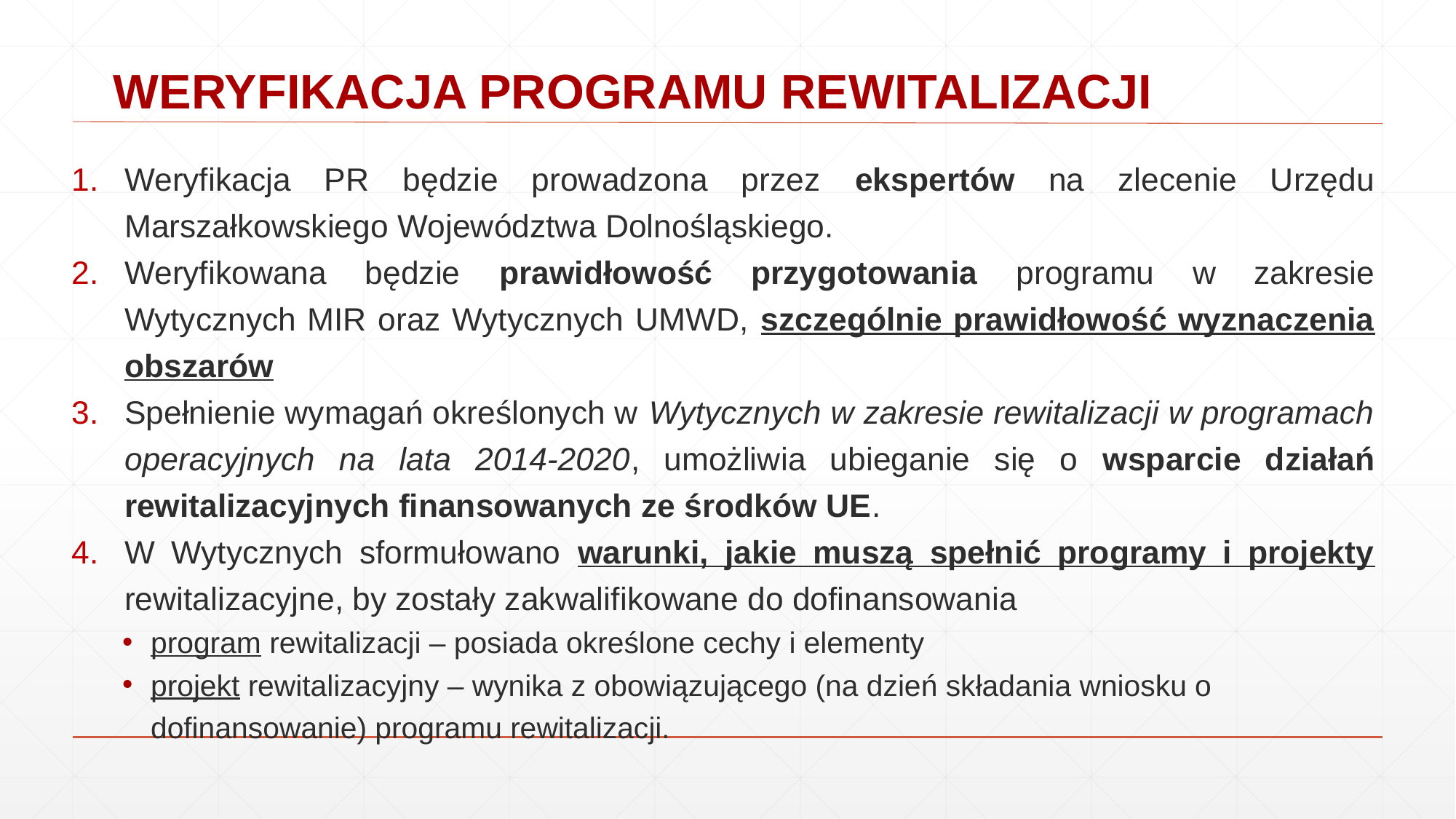

# WERYFIKACJA PROGRAMU REWITALIZACJI
Weryfikacja PR będzie prowadzona przez ekspertów na zlecenie Urzędu Marszałkowskiego Województwa Dolnośląskiego.
Weryfikowana będzie prawidłowość przygotowania programu w zakresie Wytycznych MIR oraz Wytycznych UMWD, szczególnie prawidłowość wyznaczenia obszarów
Spełnienie wymagań określonych w Wytycznych w zakresie rewitalizacji w programach operacyjnych na lata 2014-2020, umożliwia ubieganie się o wsparcie działań rewitalizacyjnych finansowanych ze środków UE.
W Wytycznych sformułowano warunki, jakie muszą spełnić programy i projekty rewitalizacyjne, by zostały zakwalifikowane do dofinansowania
program rewitalizacji – posiada określone cechy i elementy
projekt rewitalizacyjny – wynika z obowiązującego (na dzień składania wniosku o dofinansowanie) programu rewitalizacji.